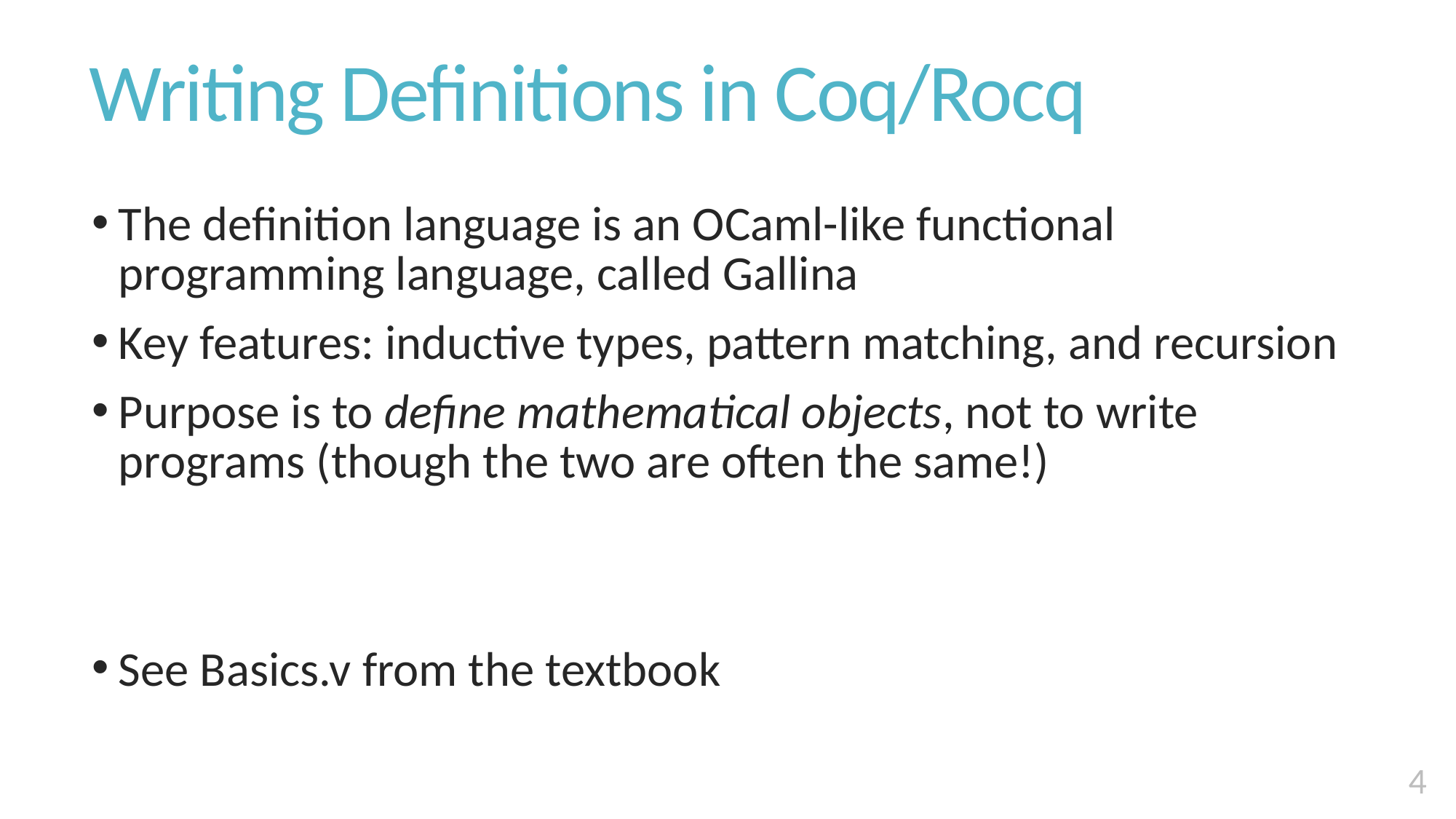

# Writing Definitions in Coq/Rocq
The definition language is an OCaml-like functional programming language, called Gallina
Key features: inductive types, pattern matching, and recursion
Purpose is to define mathematical objects, not to write programs (though the two are often the same!)

See Basics.v from the textbook
4